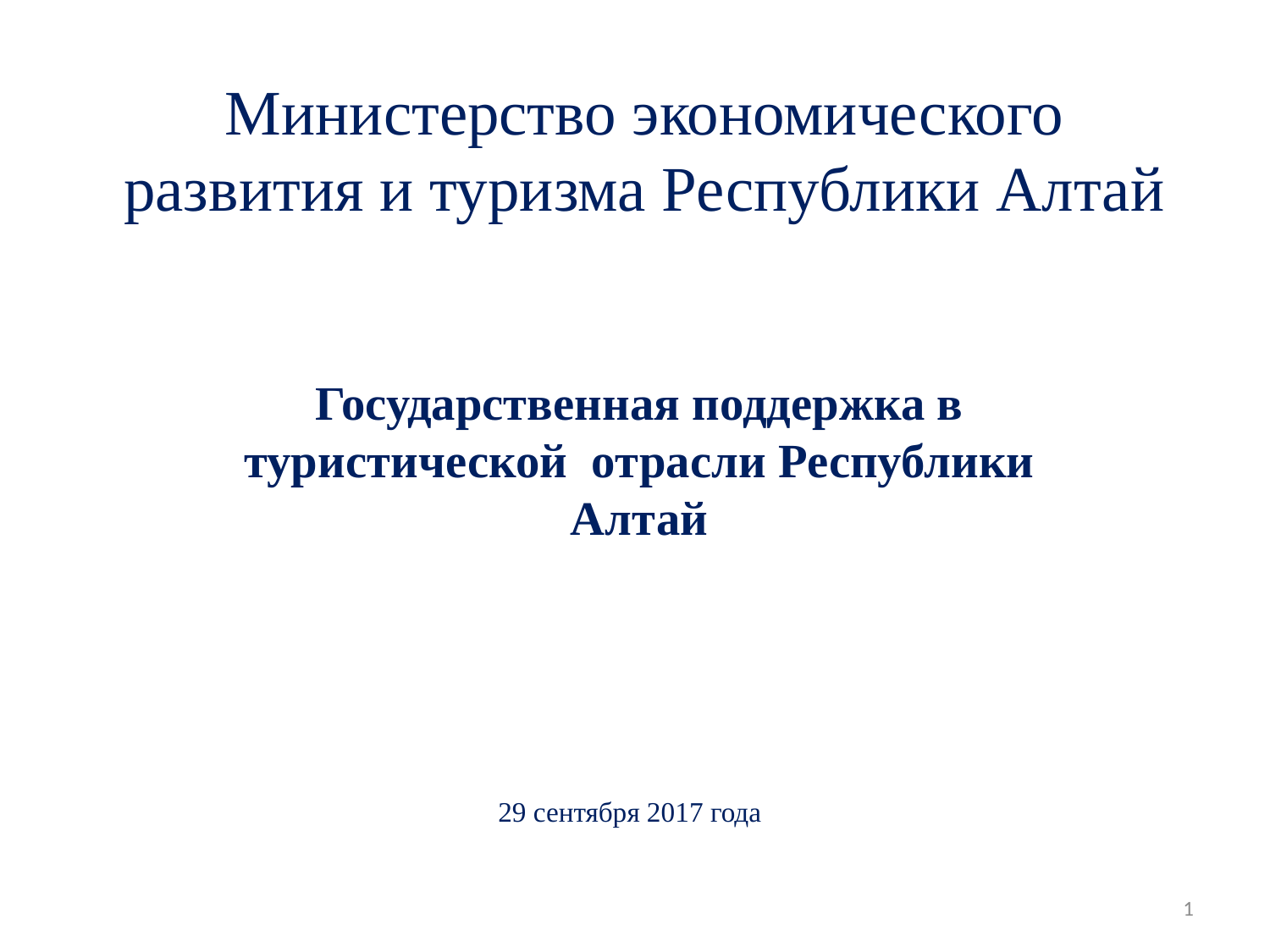

# Министерство экономического развития и туризма Республики Алтай
Государственная поддержка в туристической  отрасли Республики Алтай
29 сентября 2017 года
1